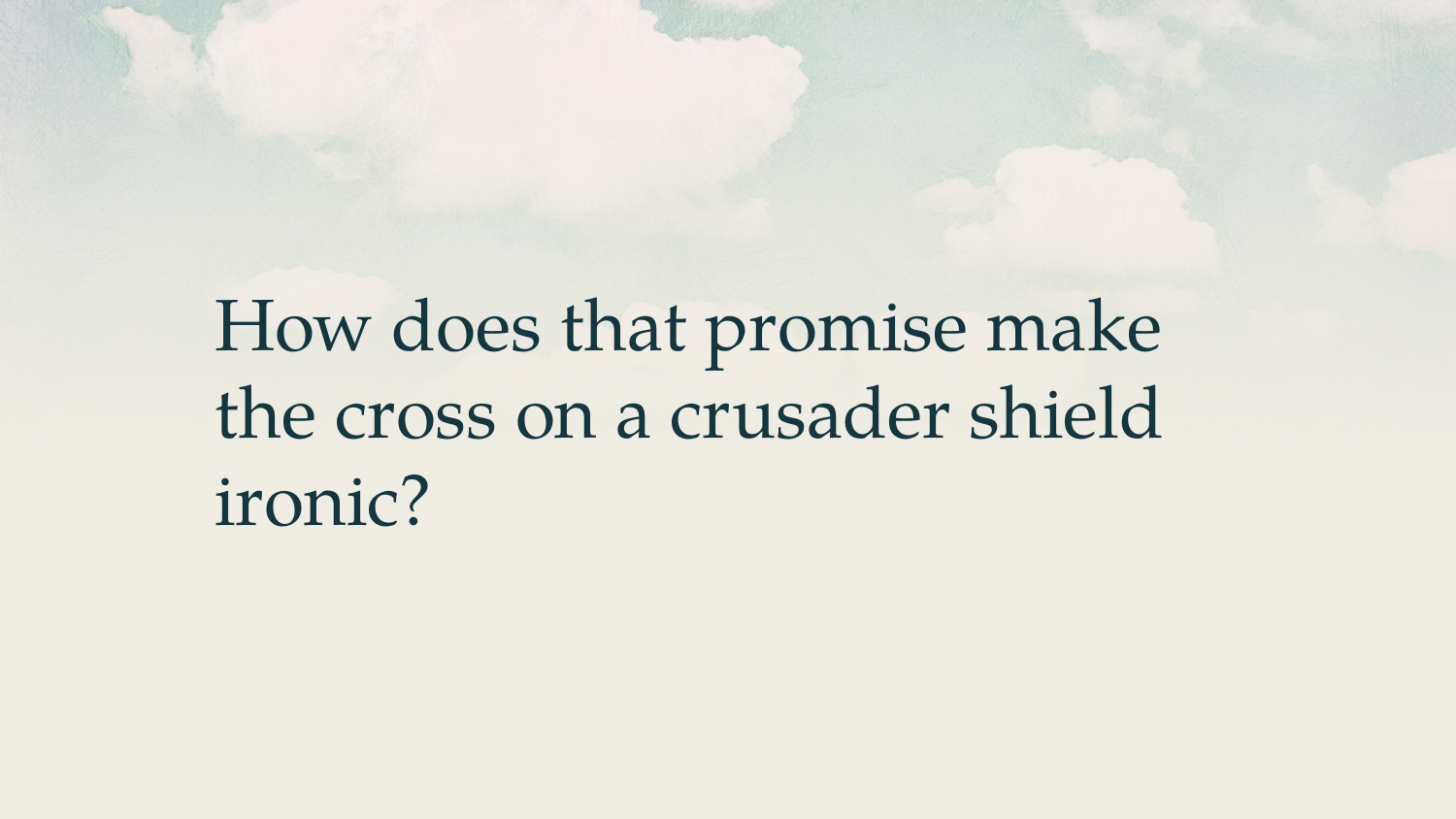

How does that promise make the cross on a crusader shield ironic?